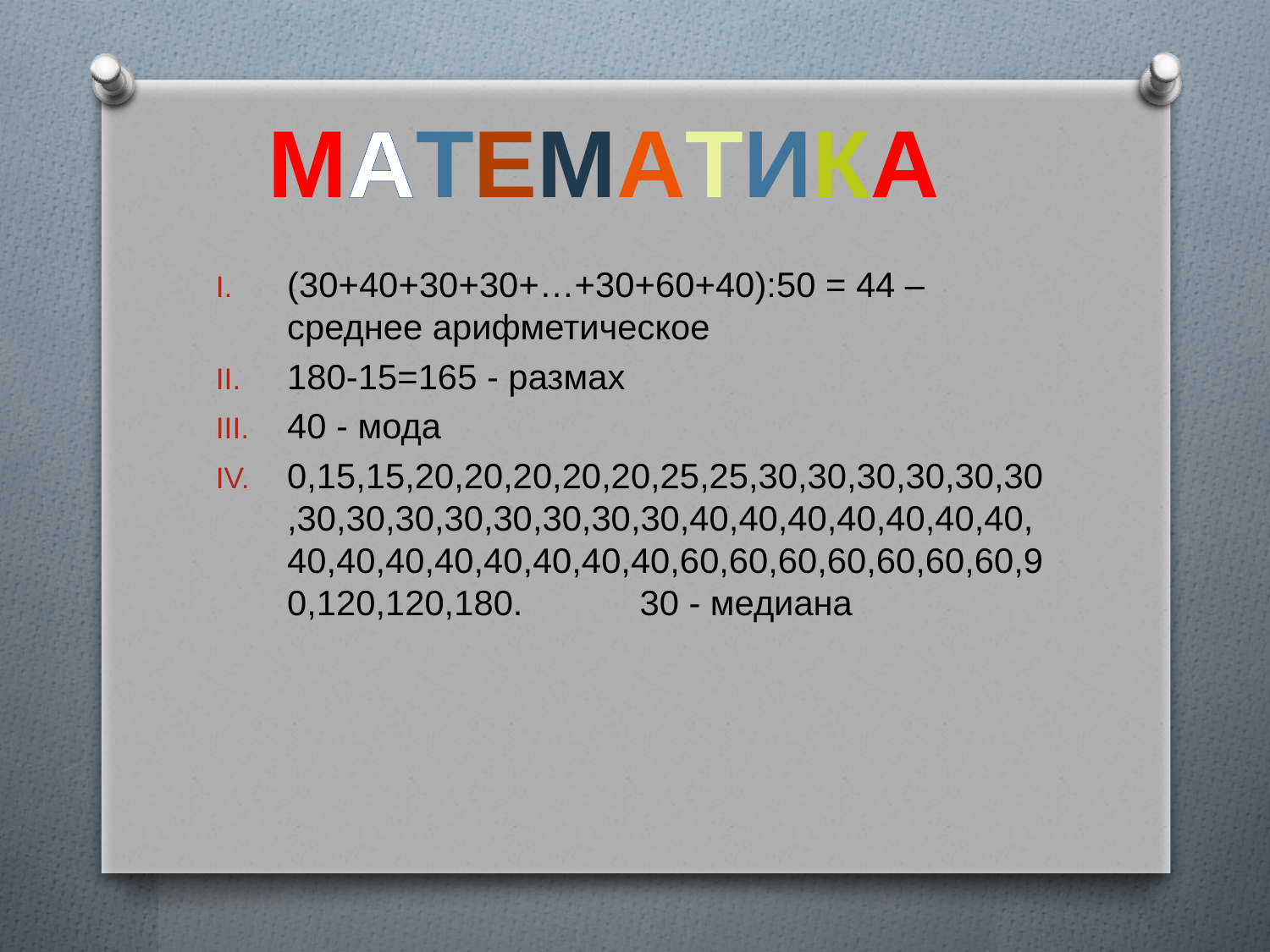

МАТЕМАТИКА
(30+40+30+30+…+30+60+40):50 = 44 – среднее арифметическое
180-15=165 - размах
40 - мода
0,15,15,20,20,20,20,20,25,25,30,30,30,30,30,30,30,30,30,30,30,30,30,30,40,40,40,40,40,40,40,40,40,40,40,40,40,40,40,60,60,60,60,60,60,60,90,120,120,180.            30 - медиана